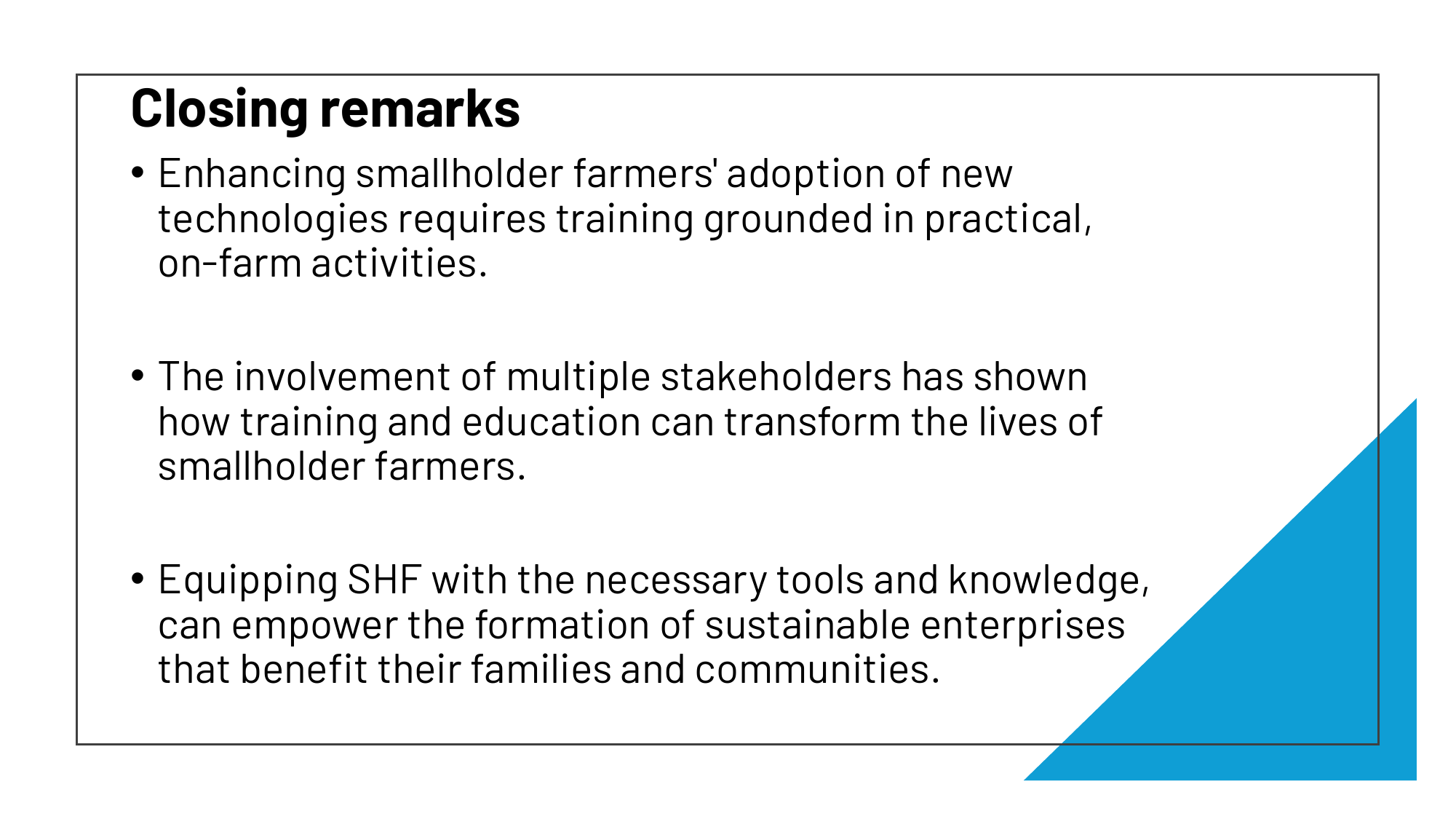

# Closing remarks

Enhancing smallholder farmers' adoption of new technologies requires training grounded in practical, on-farm activities.

The involvement of multiple stakeholders has shown how training and education can transform the lives of smallholder farmers.

Equipping SHF with the necessary tools and knowledge, can empower the formation of sustainable enterprises that benefit their families and communities.